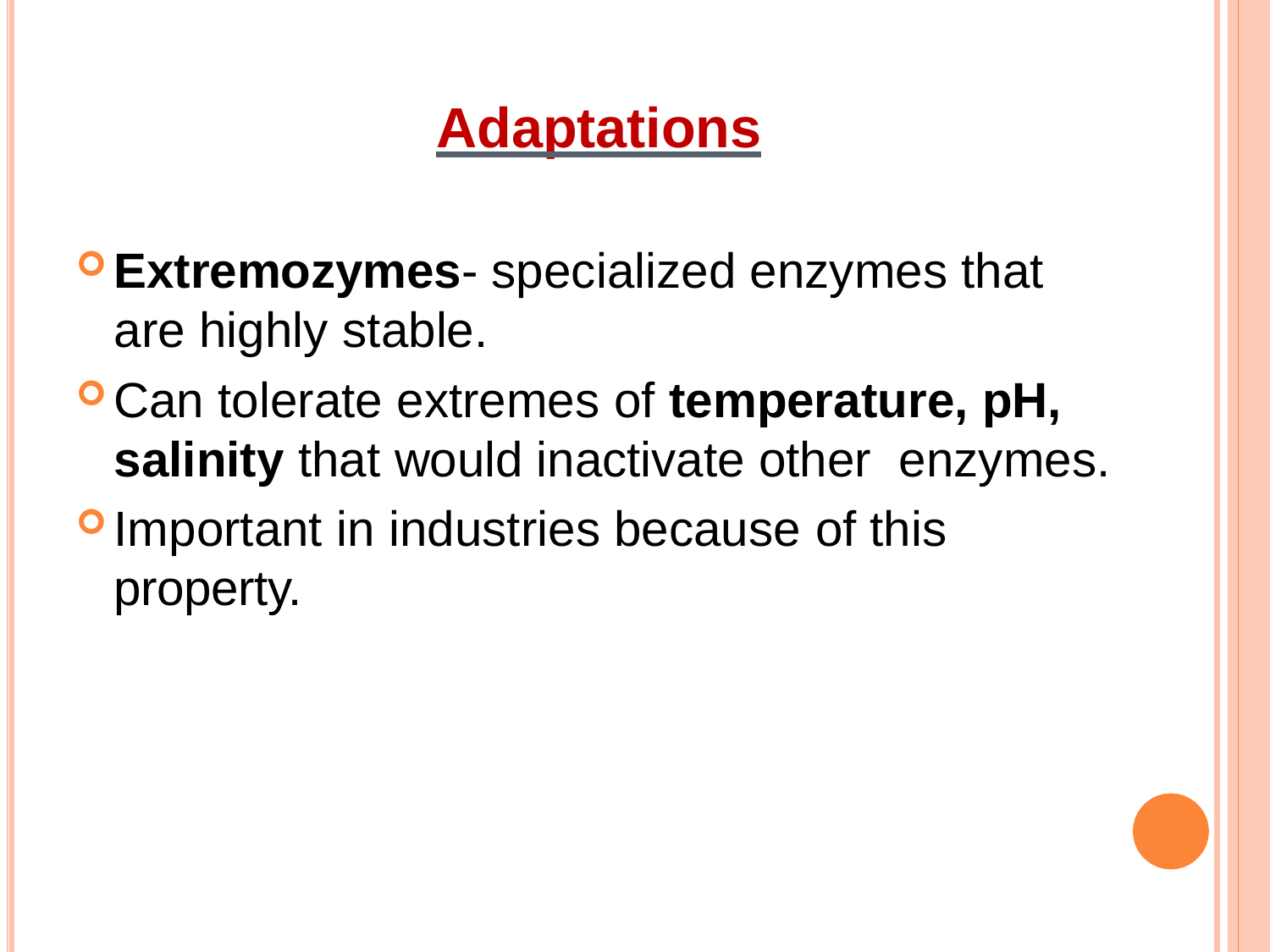

Adaptations

Extremozymes- specialized enzymes that  are highly stable.
Can tolerate extremes of temperature, pH,  salinity that would inactivate other  enzymes.
Important in industries because of this  property.